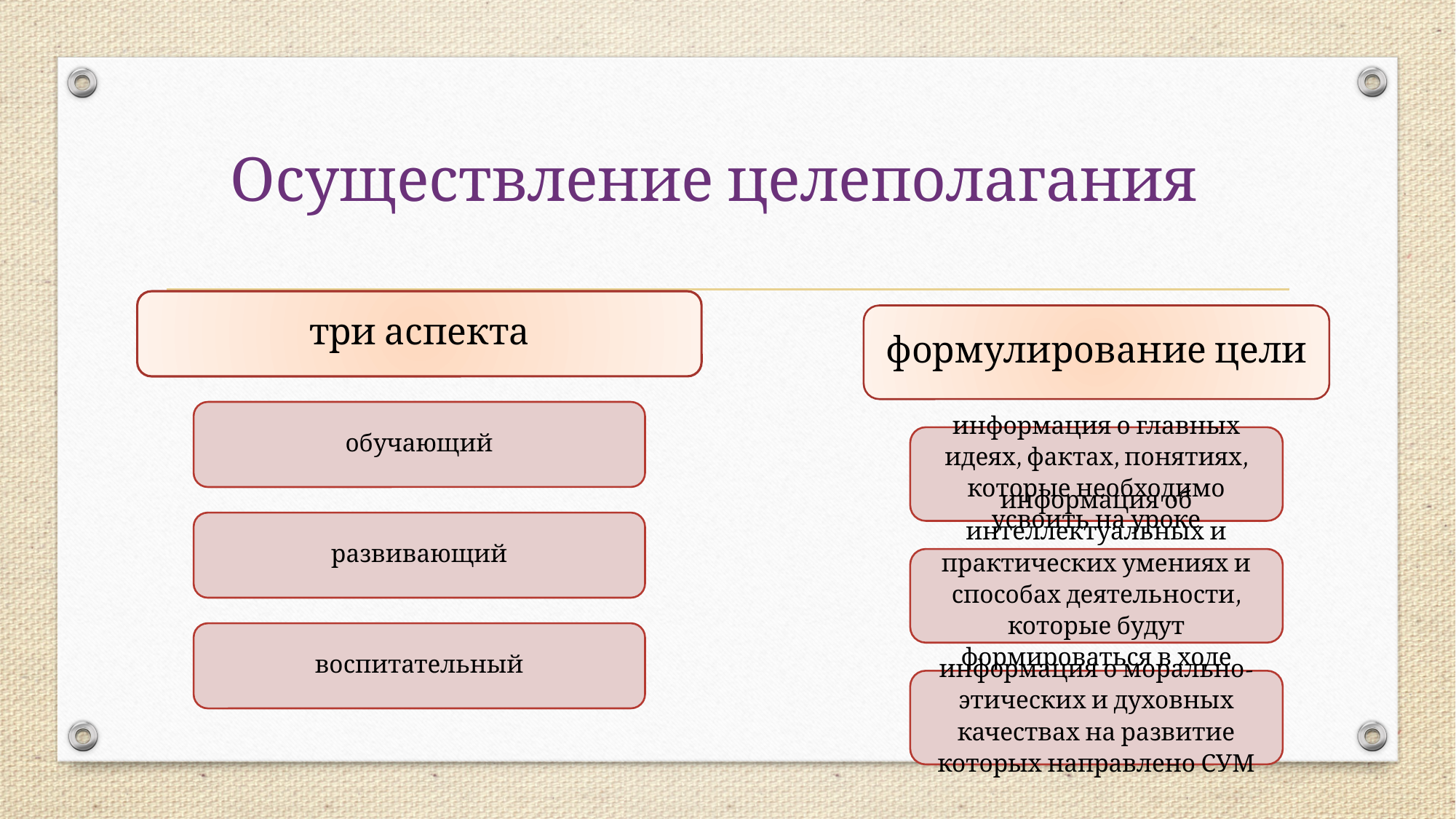

Осуществление целеполагания
три аспекта
обучающий
развивающий
воспитательный
формулирование цели